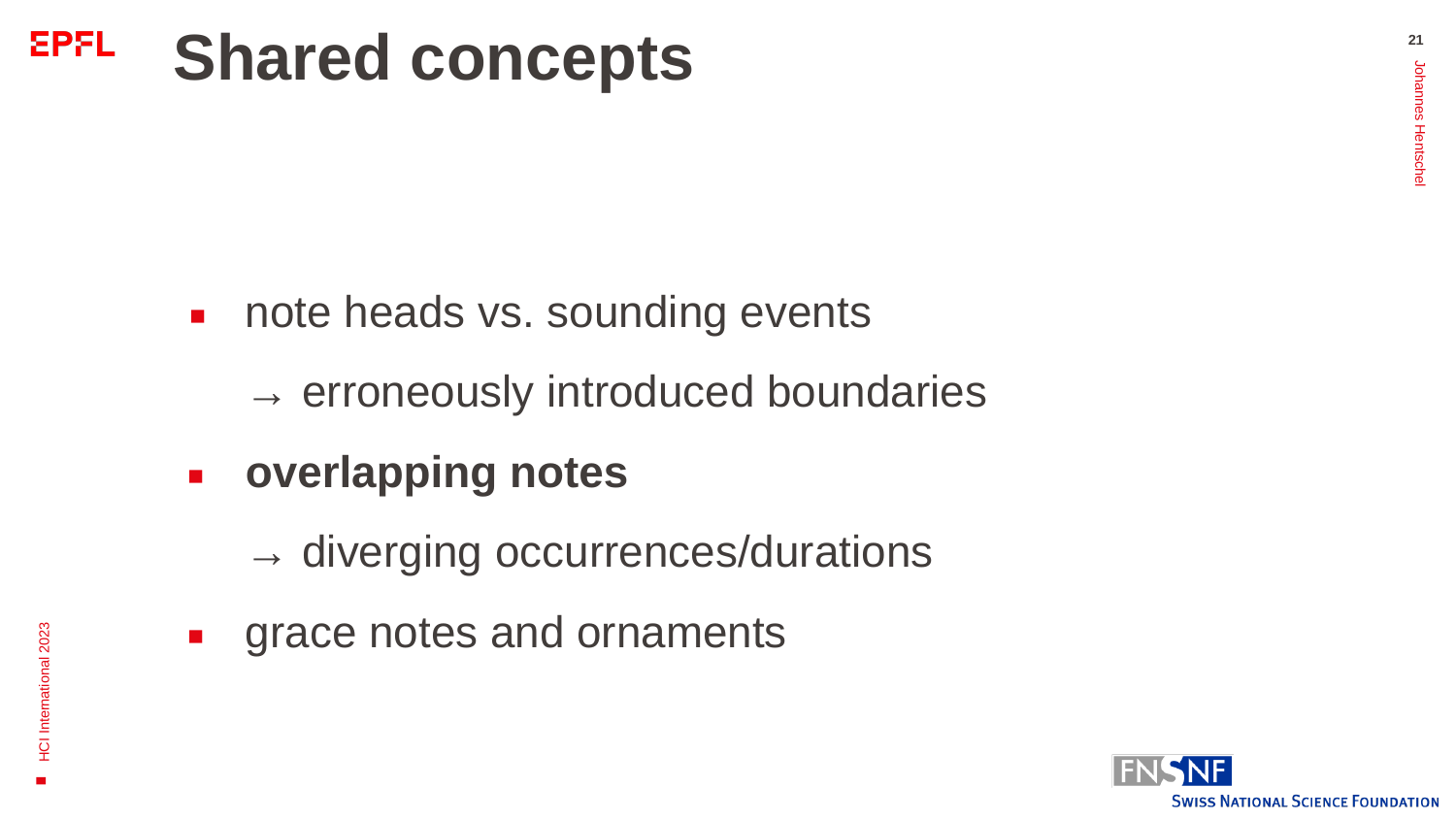

# Shared concepts

21

note heads vs. sounding events
→ erroneously introduced boundaries
overlapping notes
→ diverging occurrences/durations
grace notes and ornaments